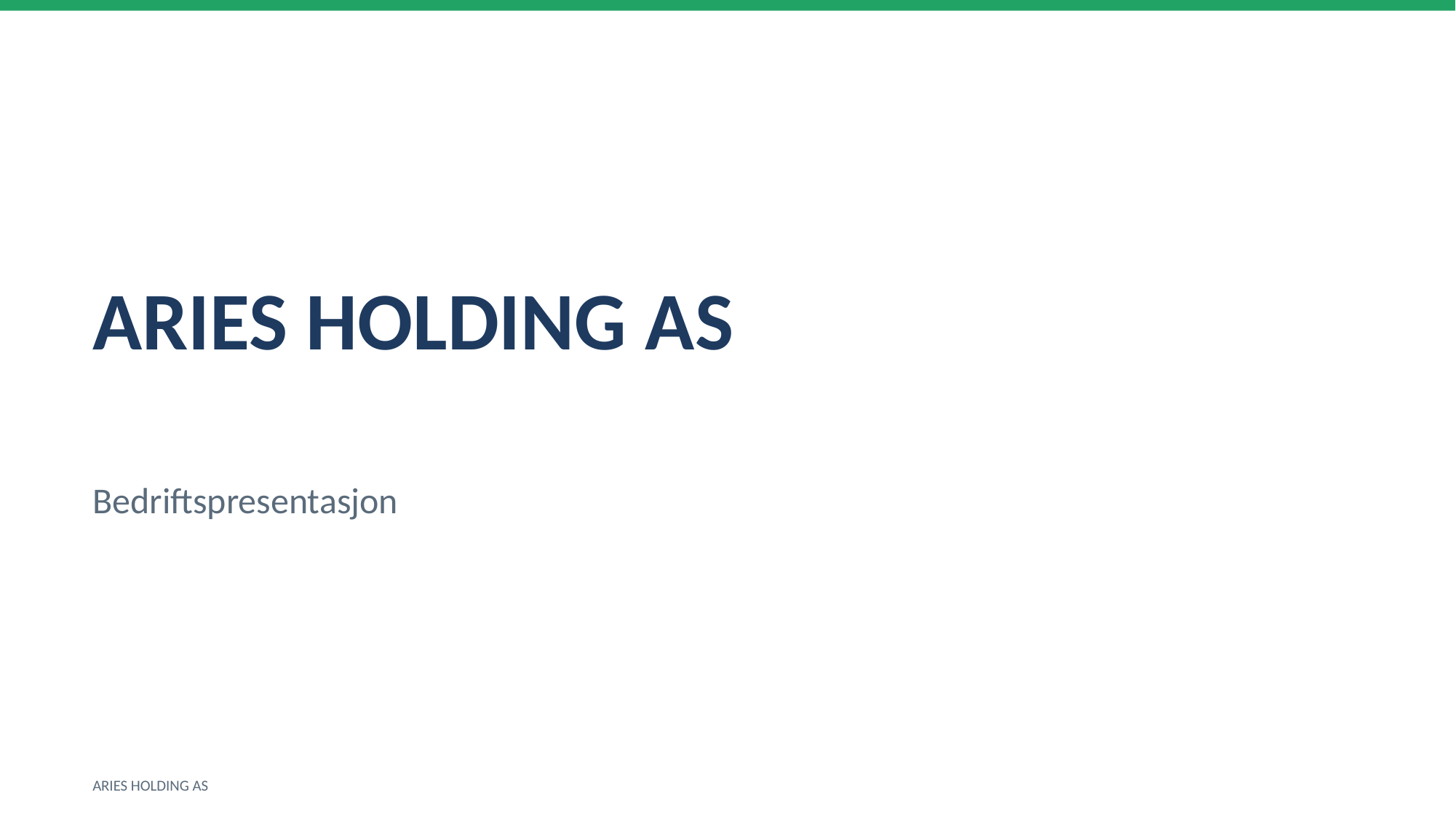

ARIES HOLDING AS
Bedriftspresentasjon
ARIES HOLDING AS